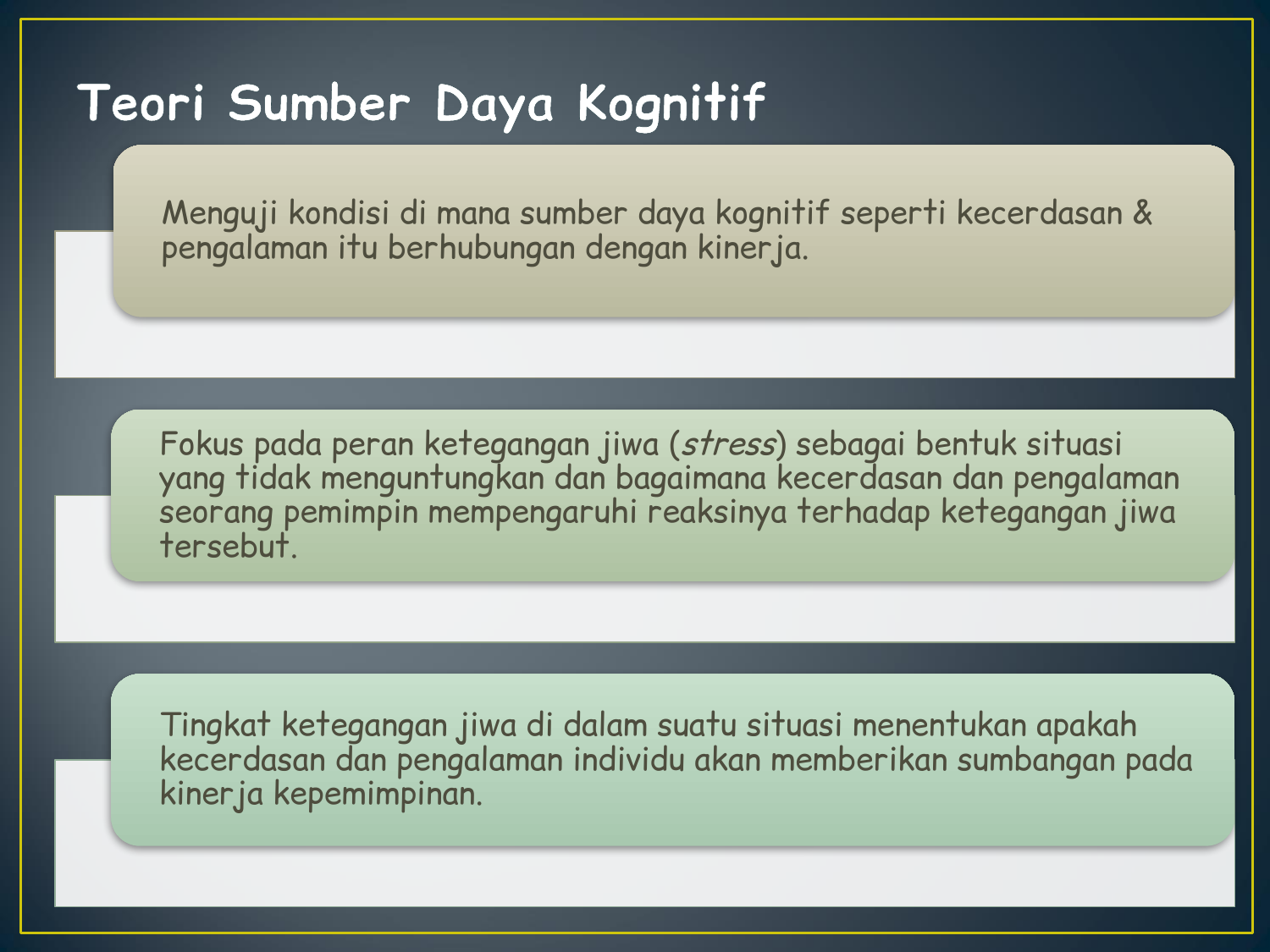

# Teori Sumber Daya Kognitif
Menguji kondisi di mana sumber daya kognitif seperti kecerdasan & pengalaman itu berhubungan dengan kinerja.
Fokus pada peran ketegangan jiwa (stress) sebagai bentuk situasi yang tidak menguntungkan dan bagaimana kecerdasan dan pengalaman seorang pemimpin mempengaruhi reaksinya terhadap ketegangan jiwa tersebut.
Tingkat ketegangan jiwa di dalam suatu situasi menentukan apakah kecerdasan dan pengalaman individu akan memberikan sumbangan pada kinerja kepemimpinan.